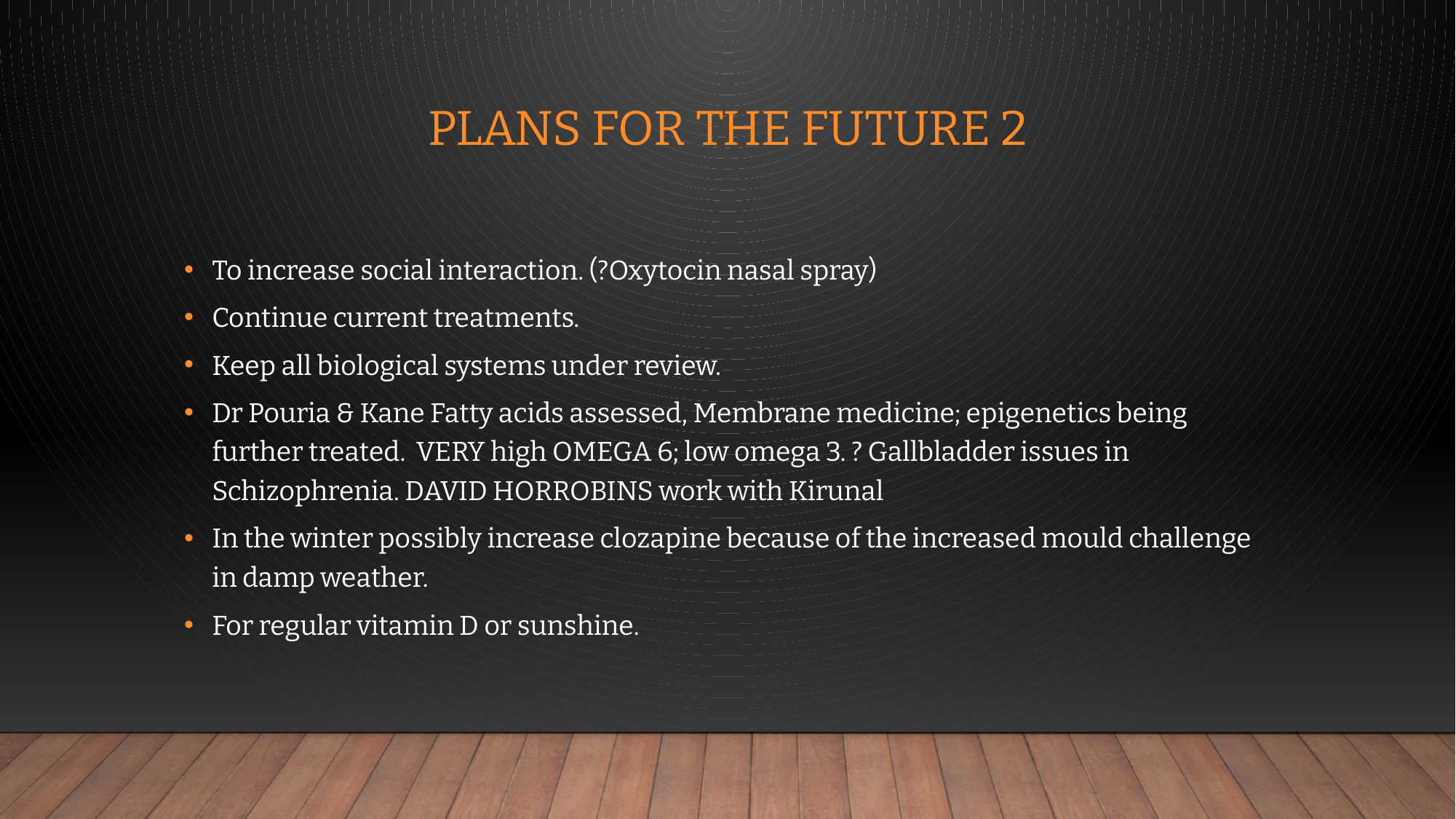

# Plans for the future 2
To increase social interaction. (?Oxytocin nasal spray)
Continue current treatments.
Keep all biological systems under review.
Dr Pouria & Kane Fatty acids assessed, Membrane medicine; epigenetics being further treated.  VERY high OMEGA 6; low omega 3. ? Gallbladder issues in Schizophrenia. DAVID HORROBINS work with Kirunal
In the winter possibly increase clozapine because of the increased mould challenge in damp weather.
For regular vitamin D or sunshine.